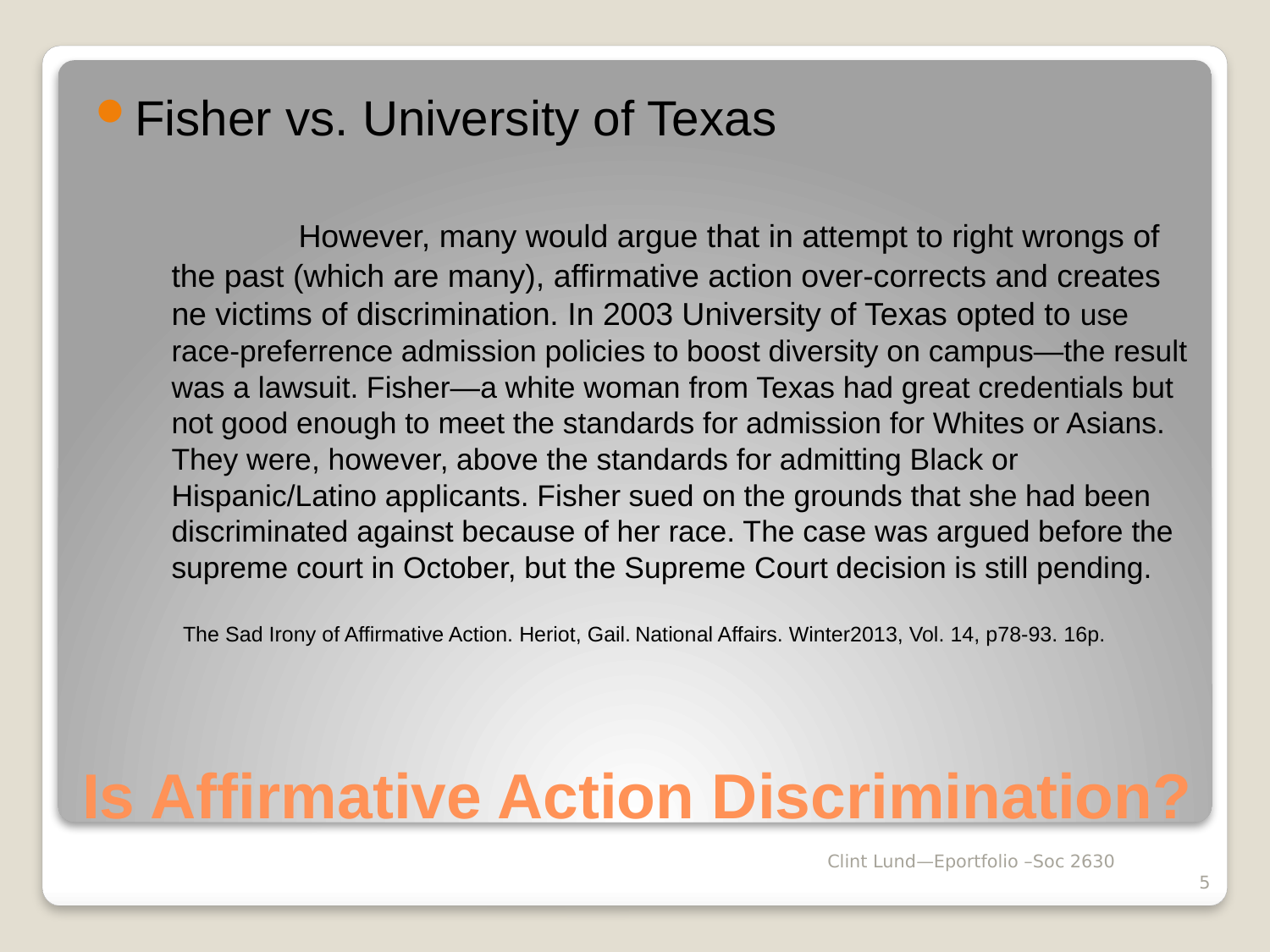

Fisher vs. University of Texas

		However, many would argue that in attempt to right wrongs of the past (which are many), affirmative action over-corrects and creates ne victims of discrimination. In 2003 University of Texas opted to use race-preferrence admission policies to boost diversity on campus—the result was a lawsuit. Fisher—a white woman from Texas had great credentials but not good enough to meet the standards for admission for Whites or Asians. They were, however, above the standards for admitting Black or Hispanic/Latino applicants. Fisher sued on the grounds that she had been discriminated against because of her race. The case was argued before the supreme court in October, but the Supreme Court decision is still pending.

The Sad Irony of Affirmative Action. Heriot, Gail. National Affairs. Winter2013, Vol. 14, p78-93. 16p.

# Is Affirmative Action Discrimination?
Clint Lund—Eportfolio –Soc 2630

5